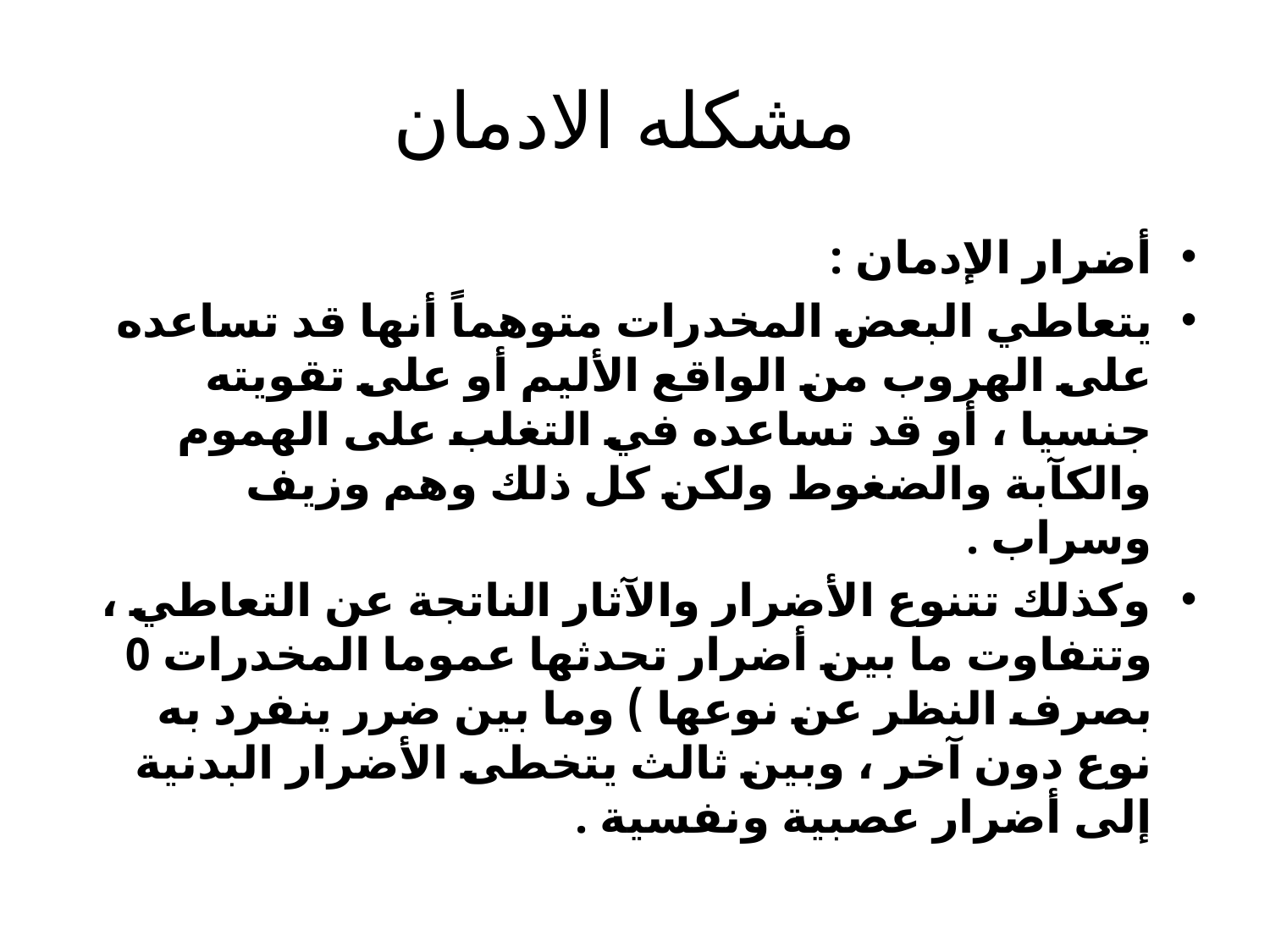

# مشكله الادمان
أضرار الإدمان :
يتعاطي البعض المخدرات متوهماً أنها قد تساعده على الهروب من الواقع الأليم أو على تقويته جنسيا ، أو قد تساعده في التغلب على الهموم والكآبة والضغوط ولكن كل ذلك وهم وزيف وسراب .
وكذلك تتنوع الأضرار والآثار الناتجة عن التعاطي ، وتتفاوت ما بين أضرار تحدثها عموما المخدرات 0 بصرف النظر عن نوعها ) وما بين ضرر ينفرد به نوع دون آخر ، وبين ثالث يتخطى الأضرار البدنية إلى أضرار عصبية ونفسية .